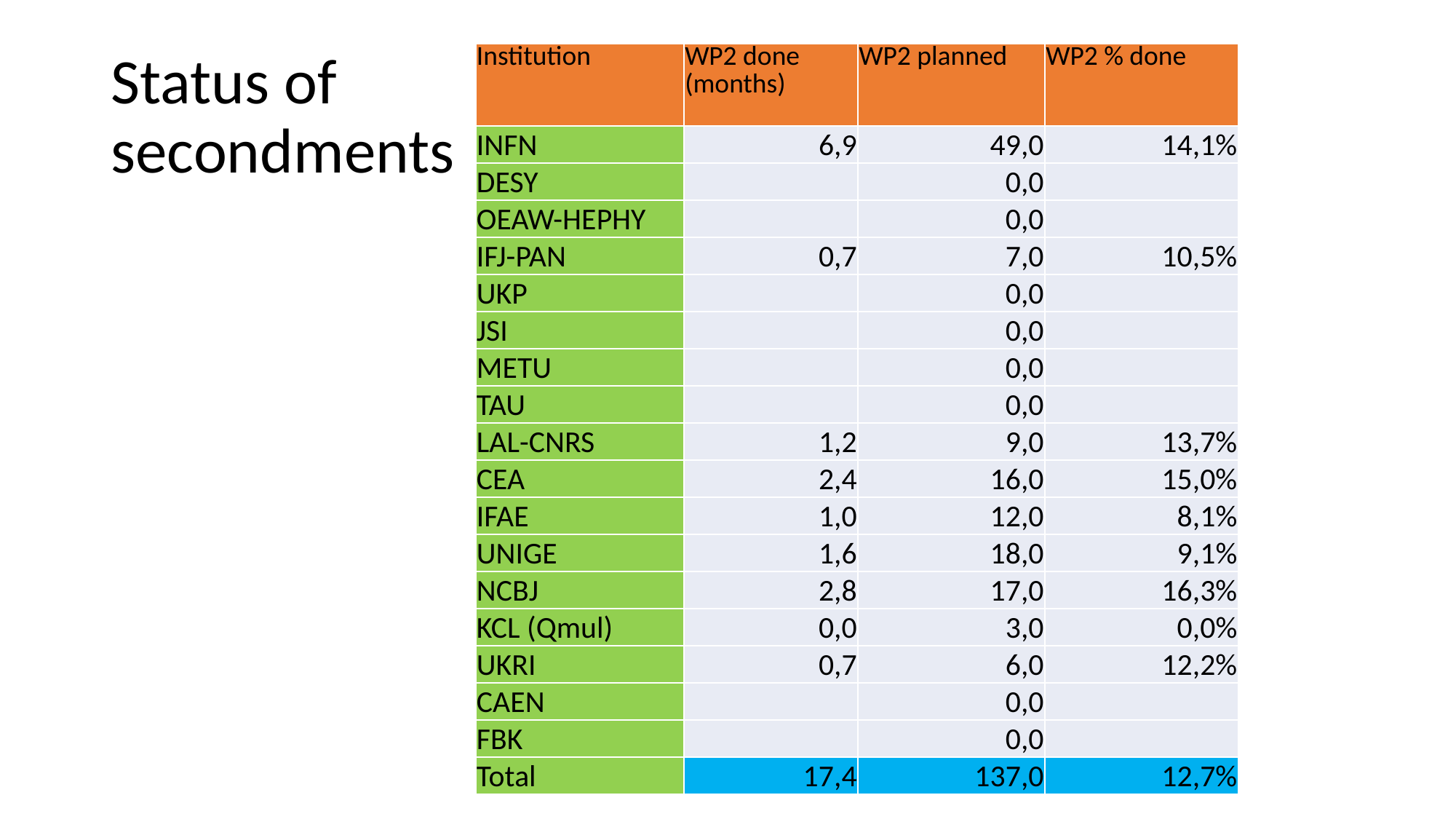

# Status of secondments
| Institution | WP2 done (months) | WP2 planned | WP2 % done |
| --- | --- | --- | --- |
| INFN | 6,9 | 49,0 | 14,1% |
| DESY |  | 0,0 |  |
| OEAW-HEPHY |  | 0,0 |  |
| IFJ-PAN | 0,7 | 7,0 | 10,5% |
| UKP |  | 0,0 |  |
| JSI |  | 0,0 |  |
| METU |  | 0,0 |  |
| TAU |  | 0,0 |  |
| LAL-CNRS | 1,2 | 9,0 | 13,7% |
| CEA | 2,4 | 16,0 | 15,0% |
| IFAE | 1,0 | 12,0 | 8,1% |
| UNIGE | 1,6 | 18,0 | 9,1% |
| NCBJ | 2,8 | 17,0 | 16,3% |
| KCL (Qmul) | 0,0 | 3,0 | 0,0% |
| UKRI | 0,7 | 6,0 | 12,2% |
| CAEN |  | 0,0 |  |
| FBK |  | 0,0 |  |
| Total | 17,4 | 137,0 | 12,7% |